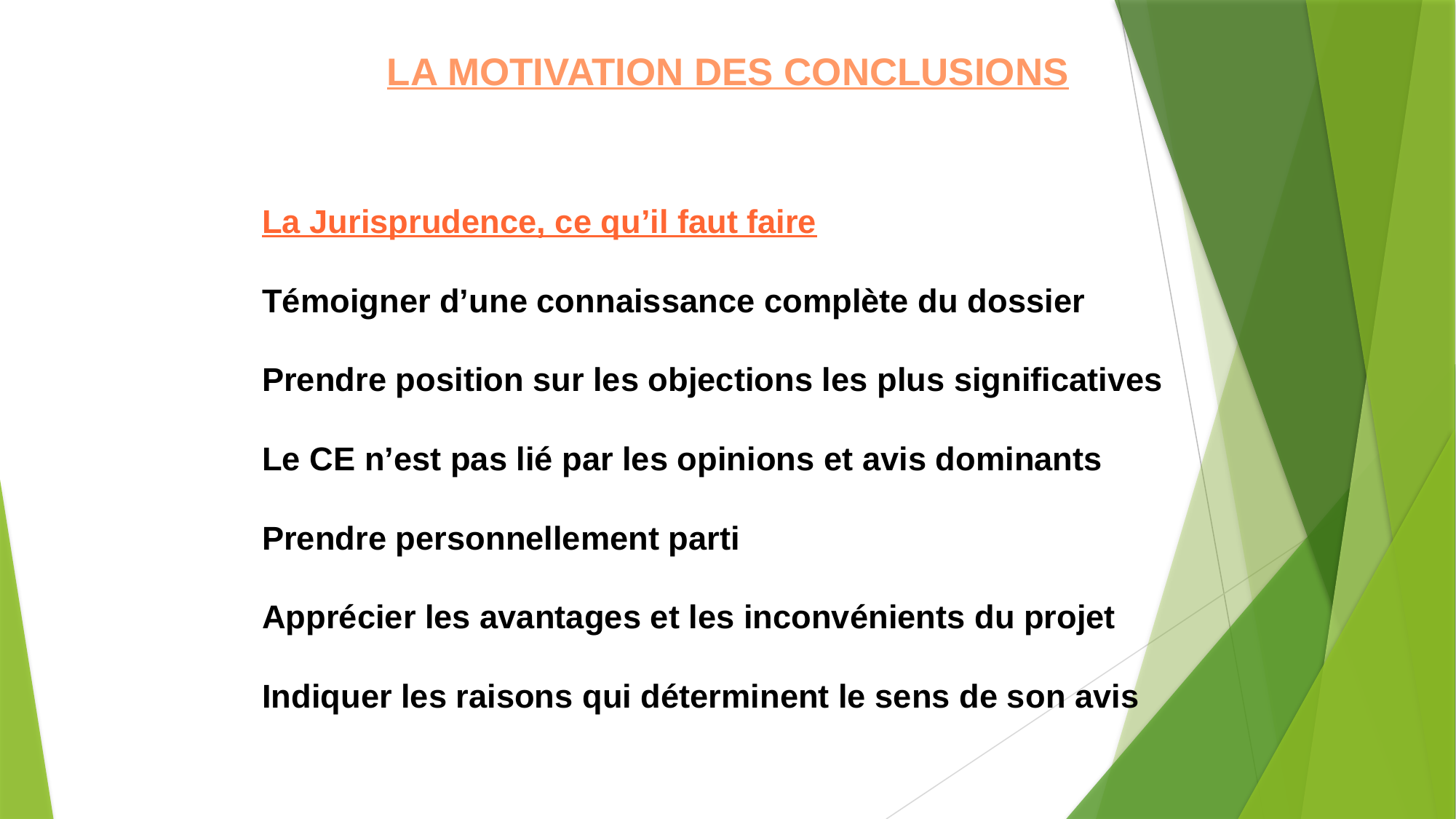

LA MOTIVATION DES CONCLUSIONS
La Jurisprudence, ce qu’il faut faire

Témoigner d’une connaissance complète du dossier

Prendre position sur les objections les plus significatives

Le CE n’est pas lié par les opinions et avis dominants

Prendre personnellement parti

Apprécier les avantages et les inconvénients du projet

Indiquer les raisons qui déterminent le sens de son avis